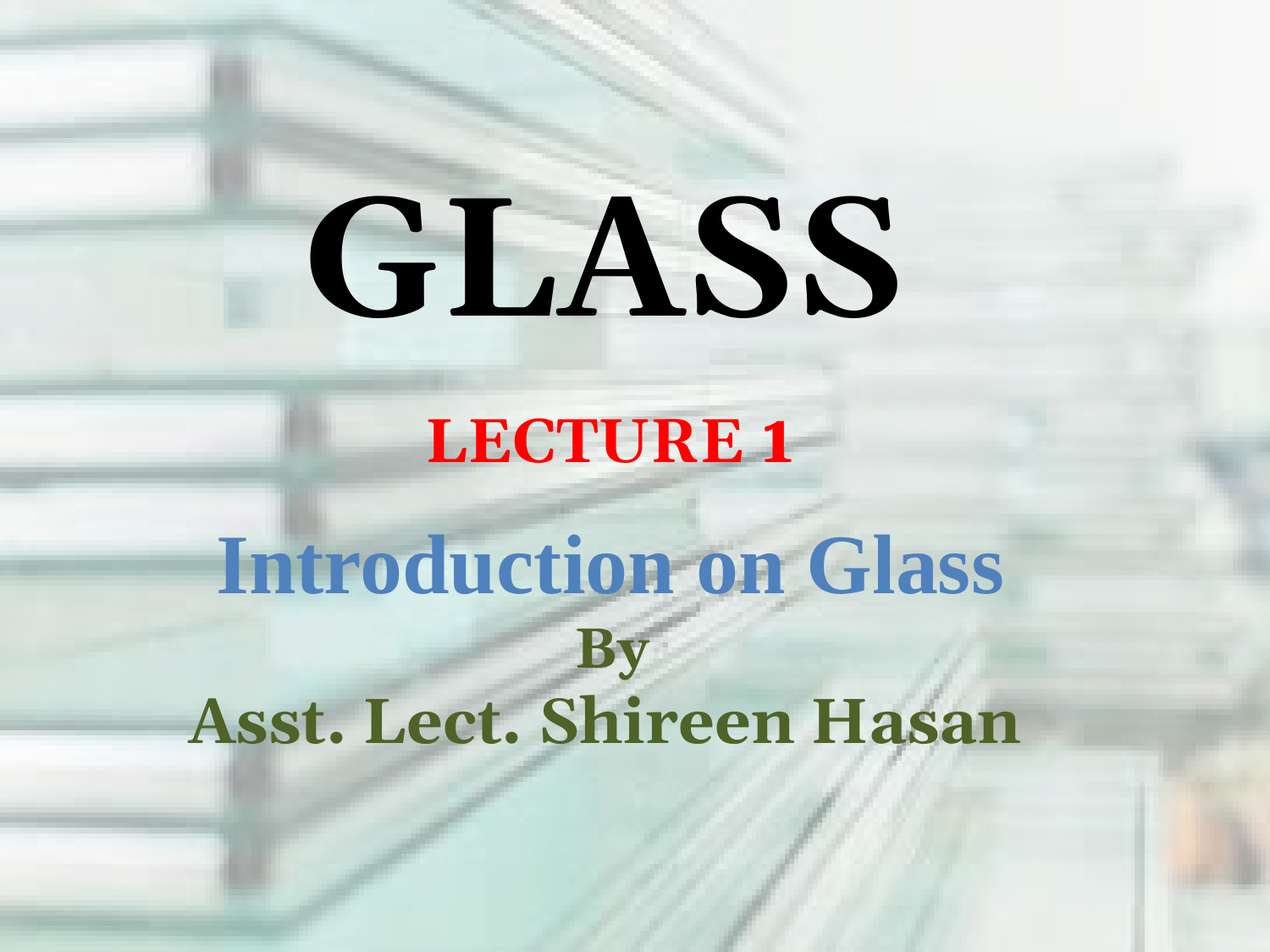

# GLASS
LECTURE 1
Introduction on Glass

By
Asst. Lect. Shireen Hasan